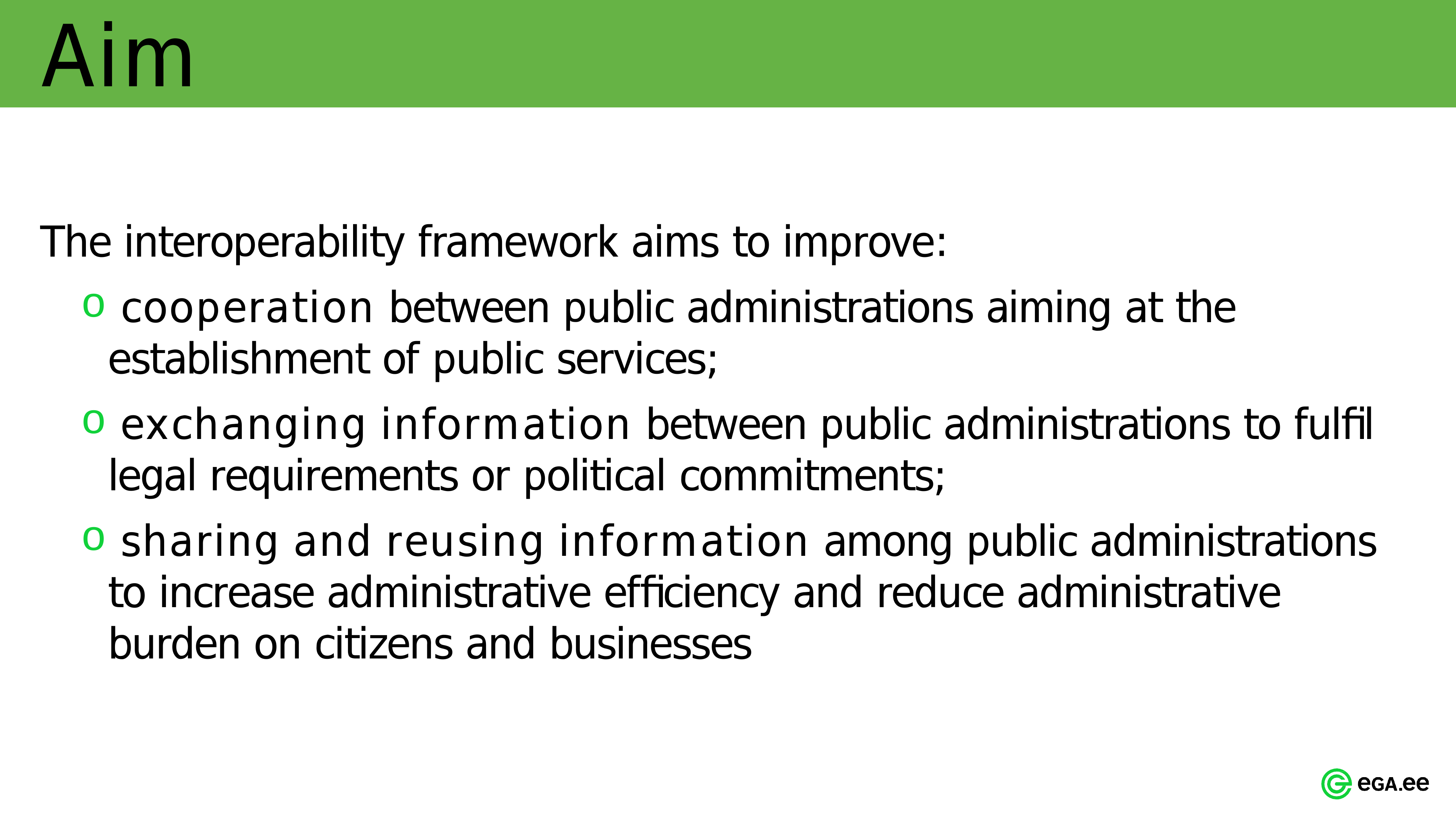

# Aim
The interoperability framework aims to improve:
 cooperation between public administrations aiming at the establishment of public services;
 exchanging information between public administrations to fulfil legal requirements or political commitments;
 sharing and reusing information among public administrations to increase administrative efficiency and reduce administrative burden on citizens and businesses